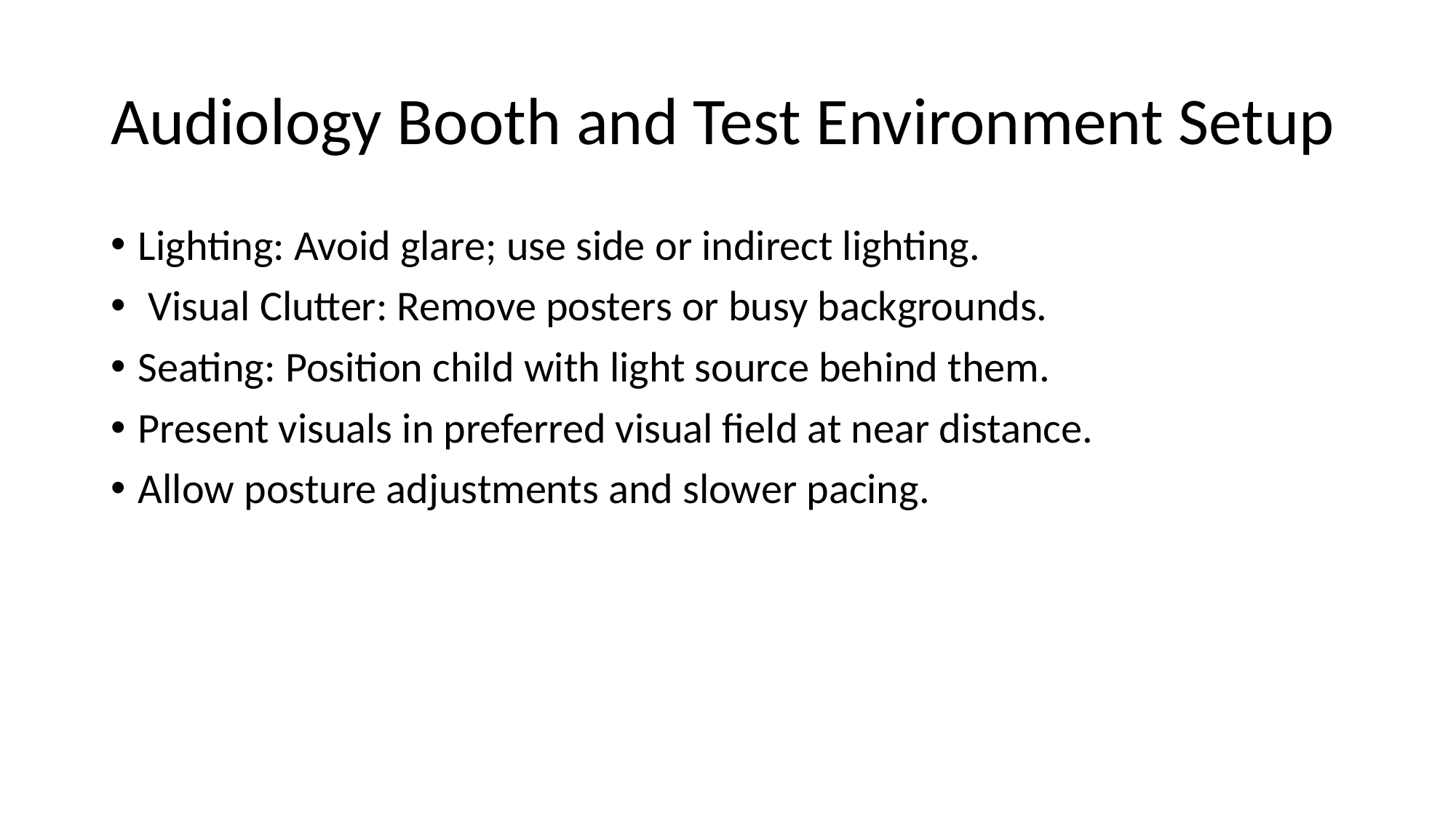

# Audiology Booth and Test Environment Setup
Lighting: Avoid glare; use side or indirect lighting.
 Visual Clutter: Remove posters or busy backgrounds.
Seating: Position child with light source behind them.
Present visuals in preferred visual field at near distance.
Allow posture adjustments and slower pacing.